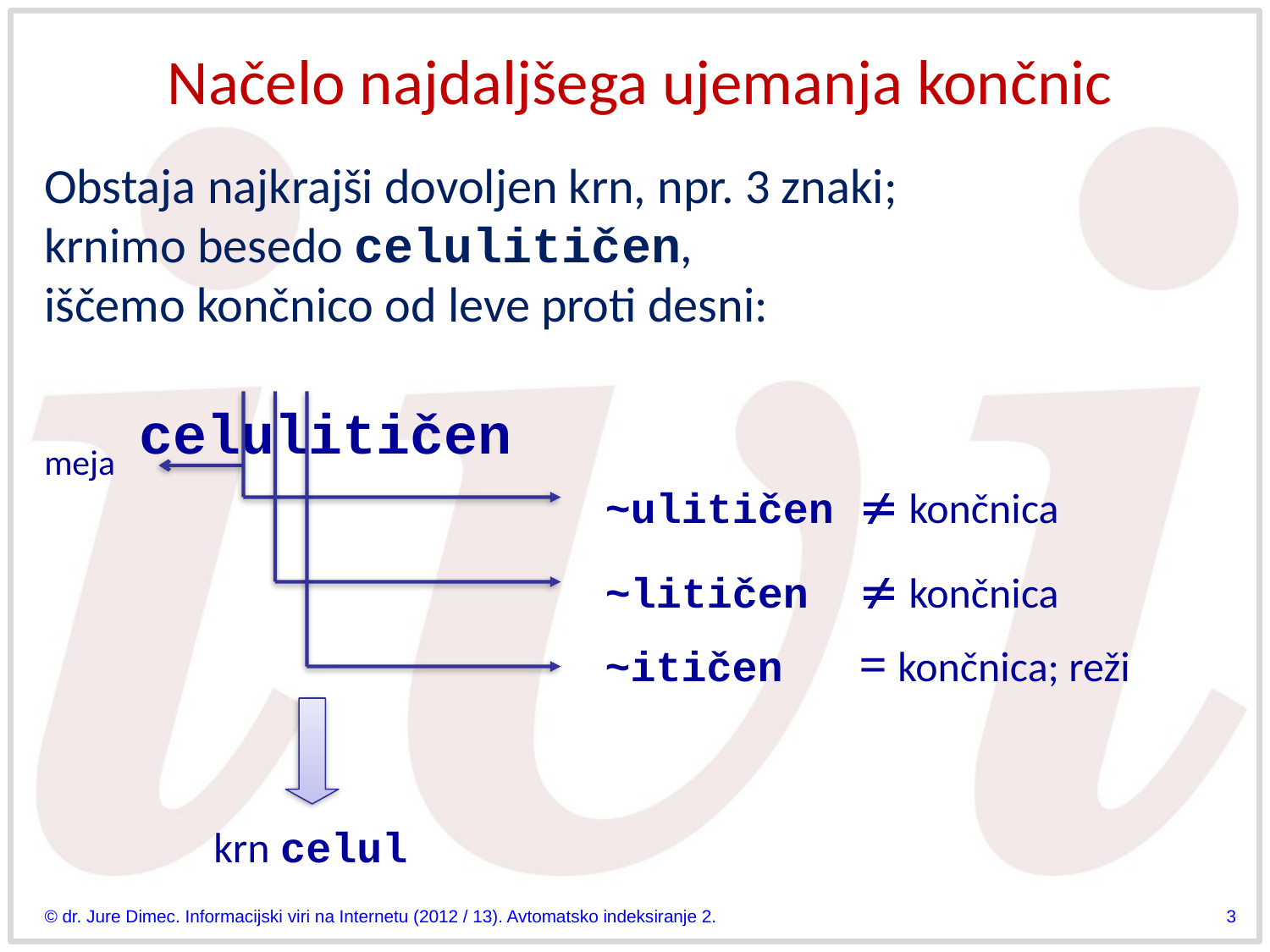

# Načelo najdaljšega ujemanja končnic
Obstaja najkrajši dovoljen krn, npr. 3 znaki;
krnimo besedo celulitičen,
iščemo končnico od leve proti desni:
celulitičen

meja

~ulitičen	≠ končnica

~litičen 	≠ končnica

~itičen    	= končnica; reži

krn celul
© dr. Jure Dimec. Informacijski viri na Internetu (2012 / 13). Avtomatsko indeksiranje 2.
3